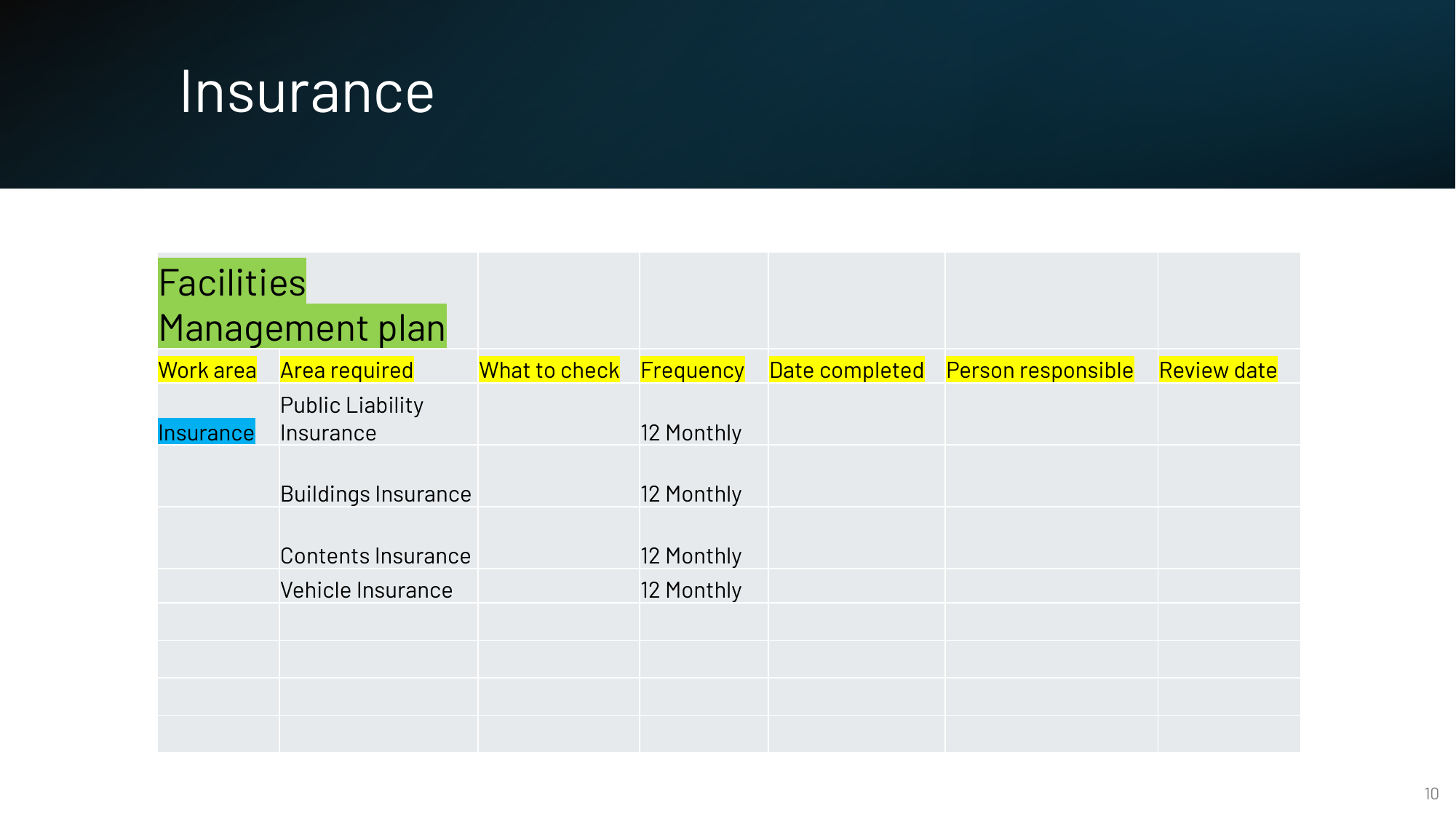

# Insurance
| Facilities Management plan |  |  |  |  |  |  |
| --- | --- | --- | --- | --- | --- | --- |
| Work area | Area required | What to check | Frequency | Date completed | Person responsible | Review date |
| Insurance | Public Liability Insurance |  | 12 Monthly |  |  |  |
|  | Buildings Insurance |  | 12 Monthly |  |  |  |
|  | Contents Insurance |  | 12 Monthly |  |  |  |
|  | Vehicle Insurance |  | 12 Monthly |  |  |  |
|  |  |  |  |  |  |  |
|  |  |  |  |  |  |  |
|  |  |  |  |  |  |  |
|  |  |  |  |  |  |  |
10